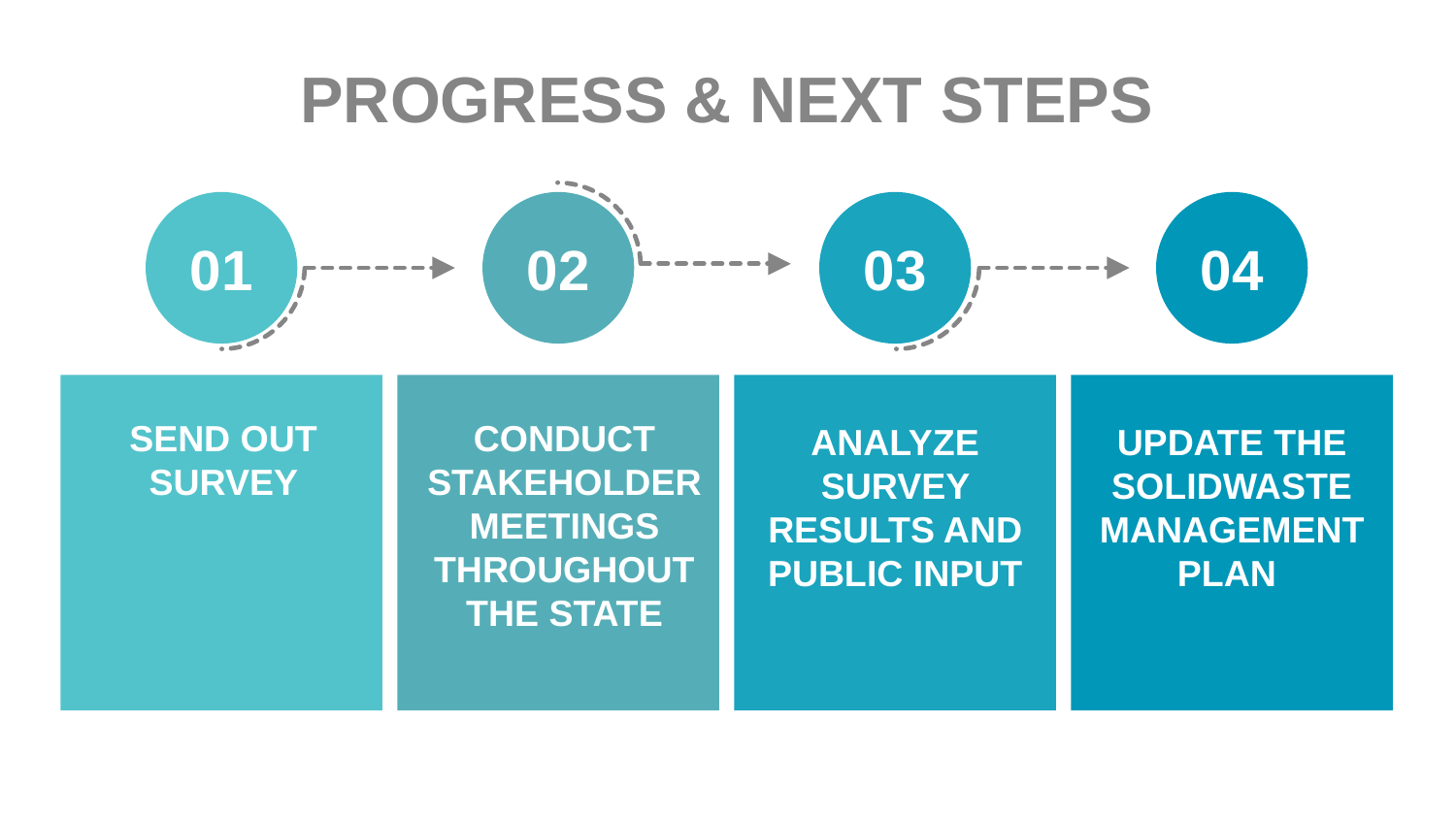

# Progress & next steps

01
02
03
04

Send out survey
Conduct Stakeholder meetings throughout the state
Analyze survey results and public input
Update the solidwaste management plan